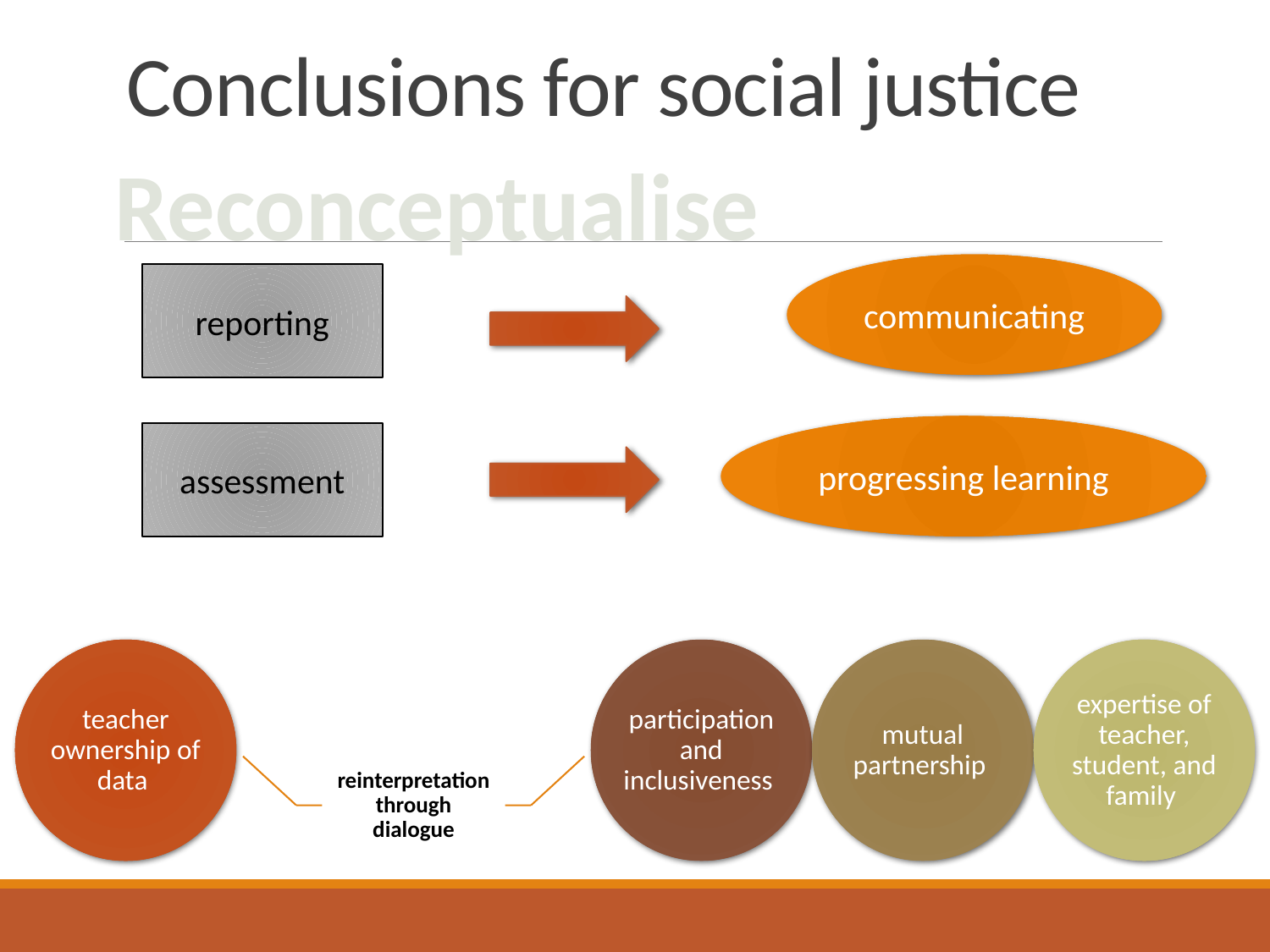

# Conclusions for social justice
Reconceptualise
communicating
reporting

progressing learning
assessment

teacher ownership of data
reinterpretation through dialogue
participation and inclusiveness
mutual partnership
expertise of teacher, student, and family